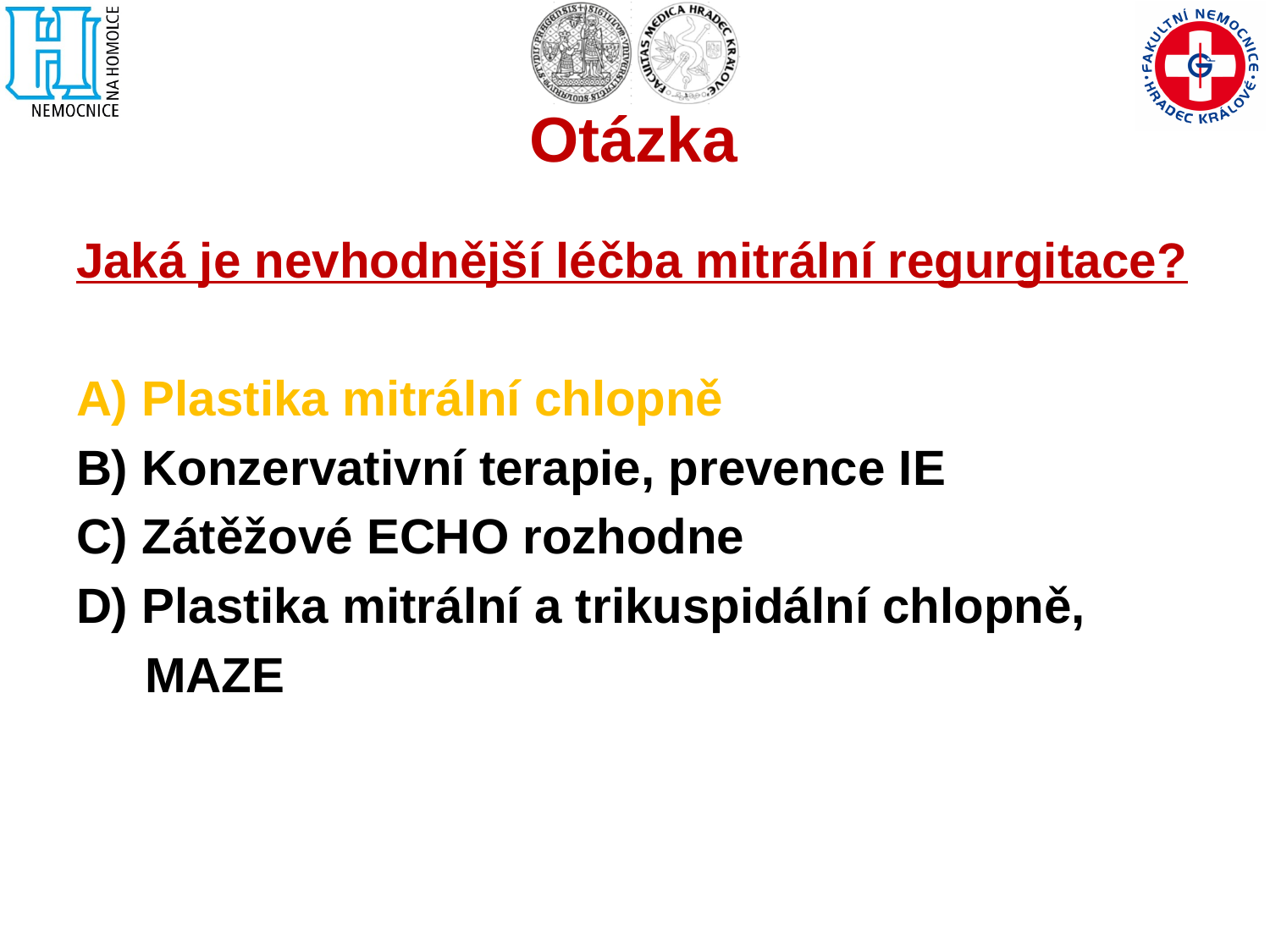

# Otázka
Jaká je nevhodnější léčba mitrální regurgitace?

A) Plastika mitrální chlopně
B) Konzervativní terapie, prevence IE
C) Zátěžové ECHO rozhodne
D) Plastika mitrální a trikuspidální chlopně,
     MAZE